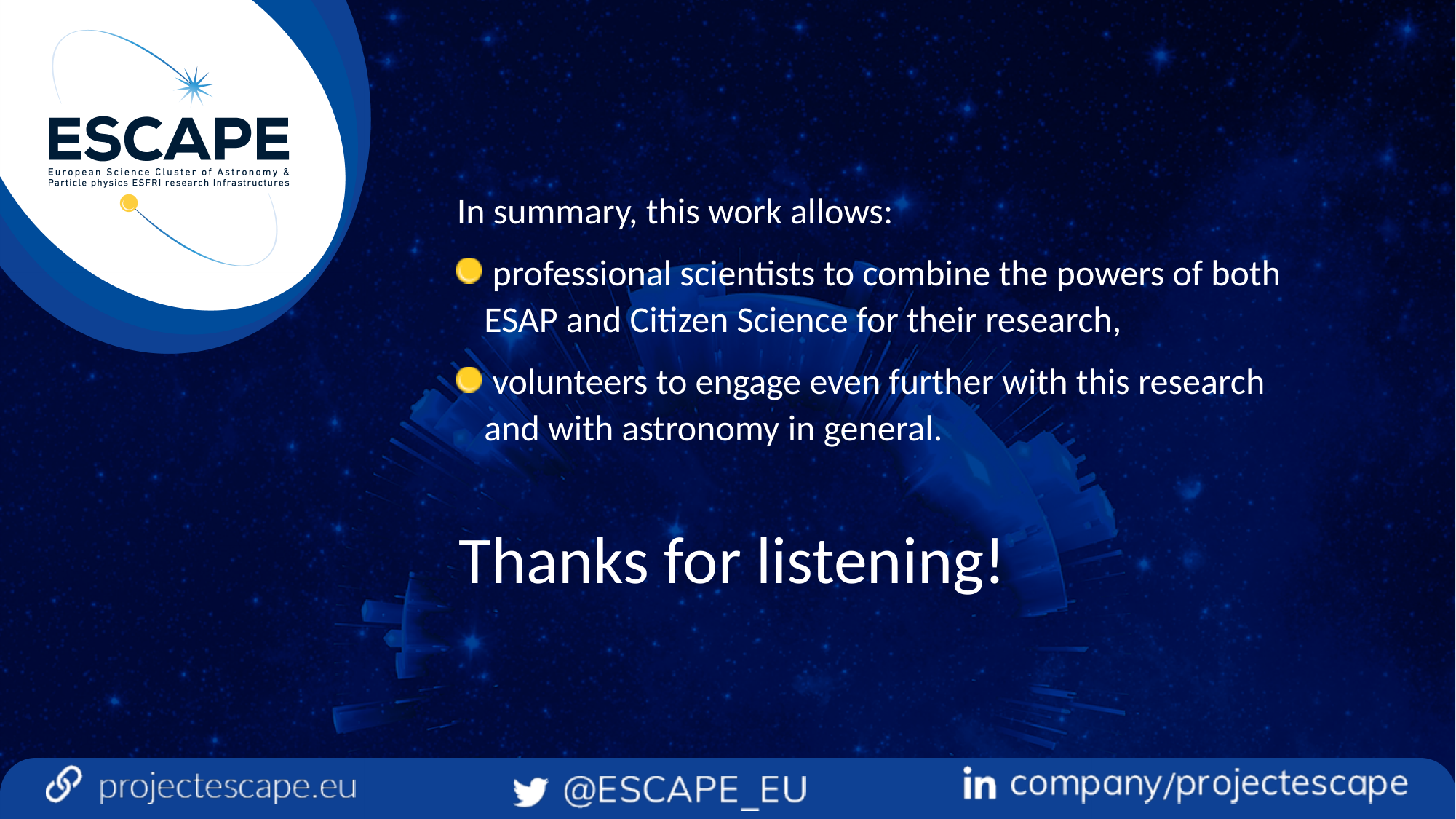

In summary, this work allows:
 professional scientists to combine the powers of both ESAP and Citizen Science for their research,
 volunteers to engage even further with this research and with astronomy in general.
# Thanks for listening!